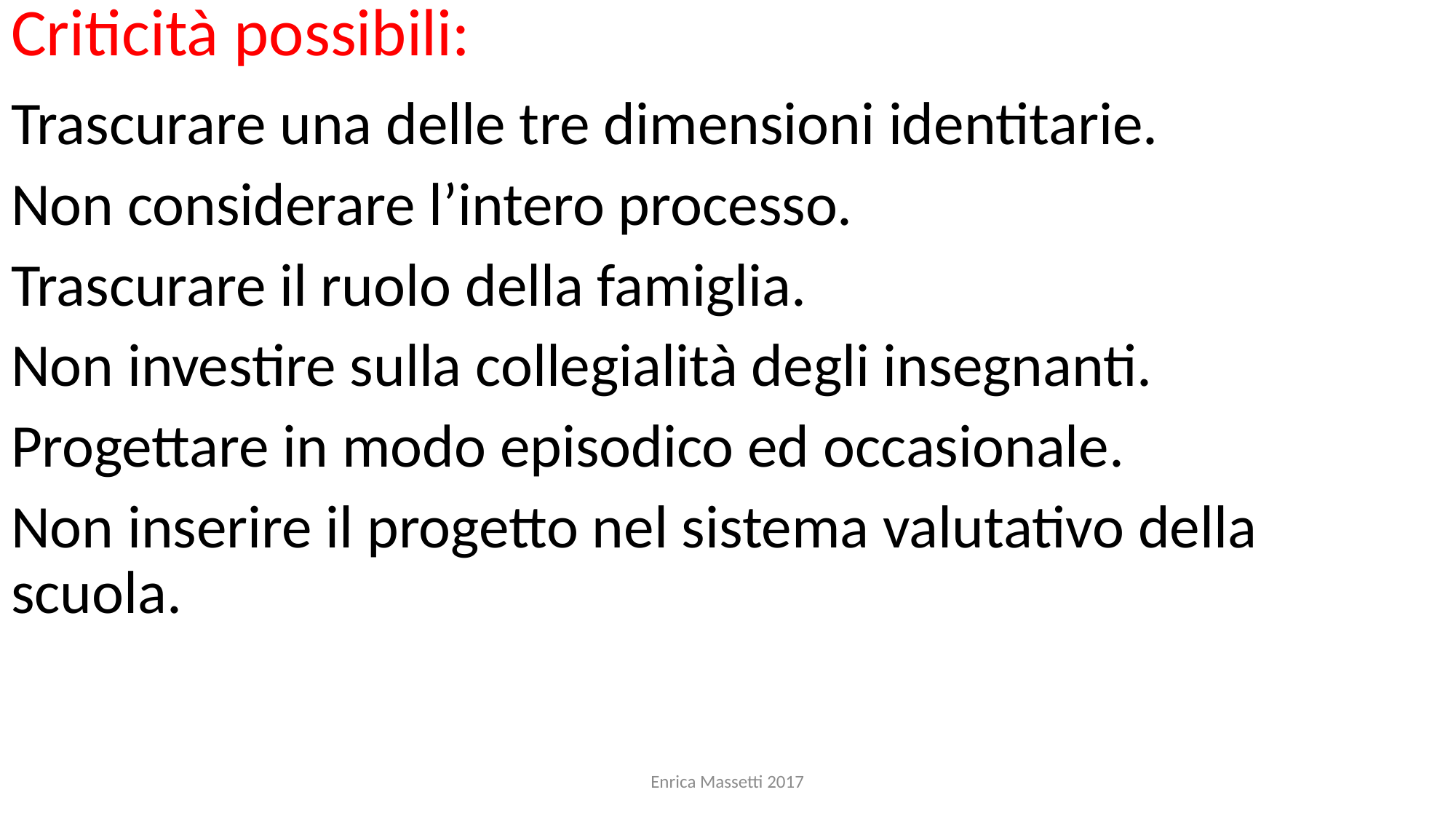

Criticità possibili:
Trascurare una delle tre dimensioni identitarie.
Non considerare l’intero processo.
Trascurare il ruolo della famiglia.
Non investire sulla collegialità degli insegnanti.
Progettare in modo episodico ed occasionale.
Non inserire il progetto nel sistema valutativo della scuola.

Enrica Massetti 2017